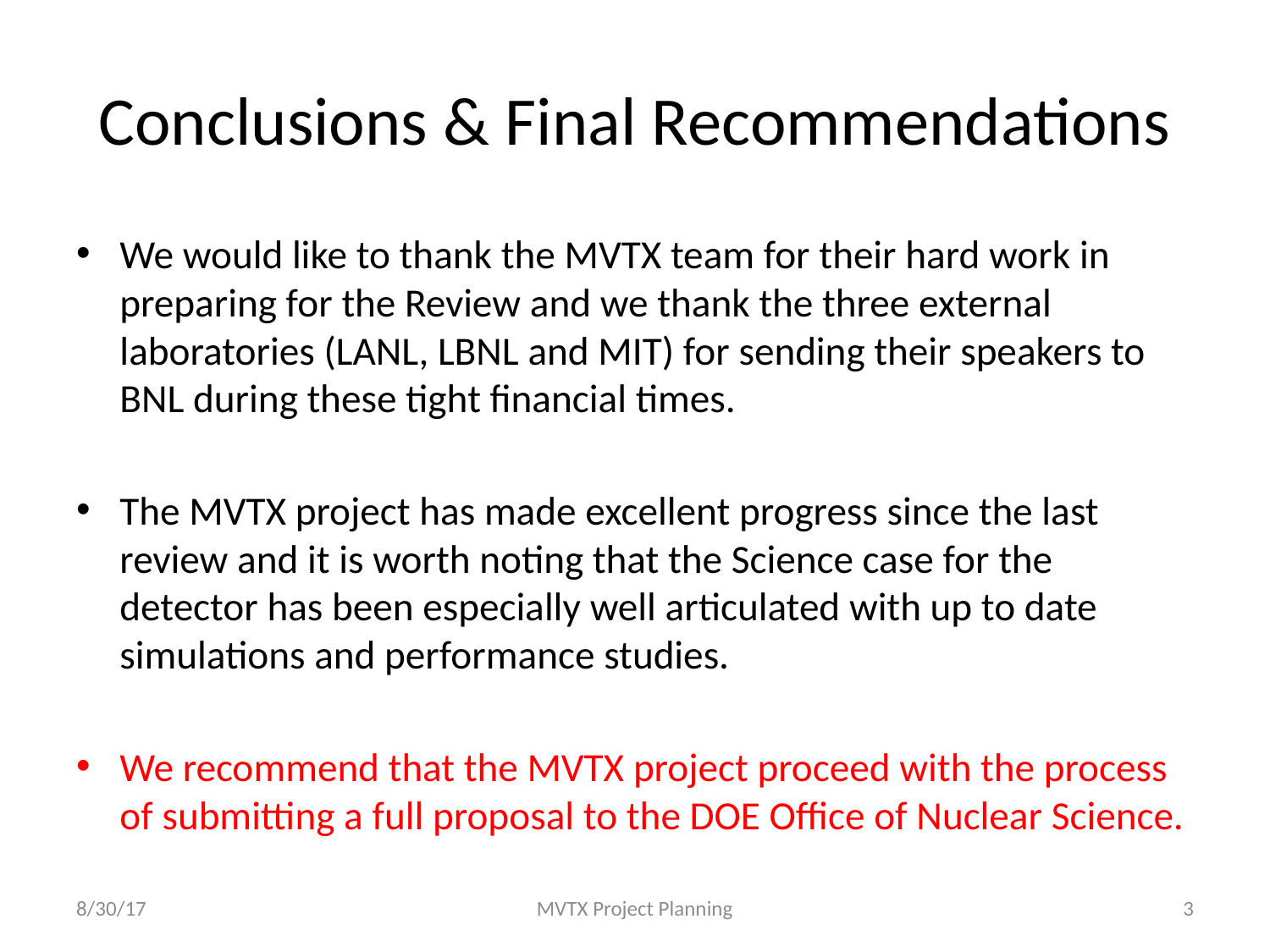

# Conclusions & Final Recommendations
We would like to thank the MVTX team for their hard work in preparing for the Review and we thank the three external laboratories (LANL, LBNL and MIT) for sending their speakers to BNL during these tight financial times.

The MVTX project has made excellent progress since the last review and it is worth noting that the Science case for the detector has been especially well articulated with up to date simulations and performance studies.

We recommend that the MVTX project proceed with the process of submitting a full proposal to the DOE Office of Nuclear Science.
8/30/17
MVTX Project Planning
3